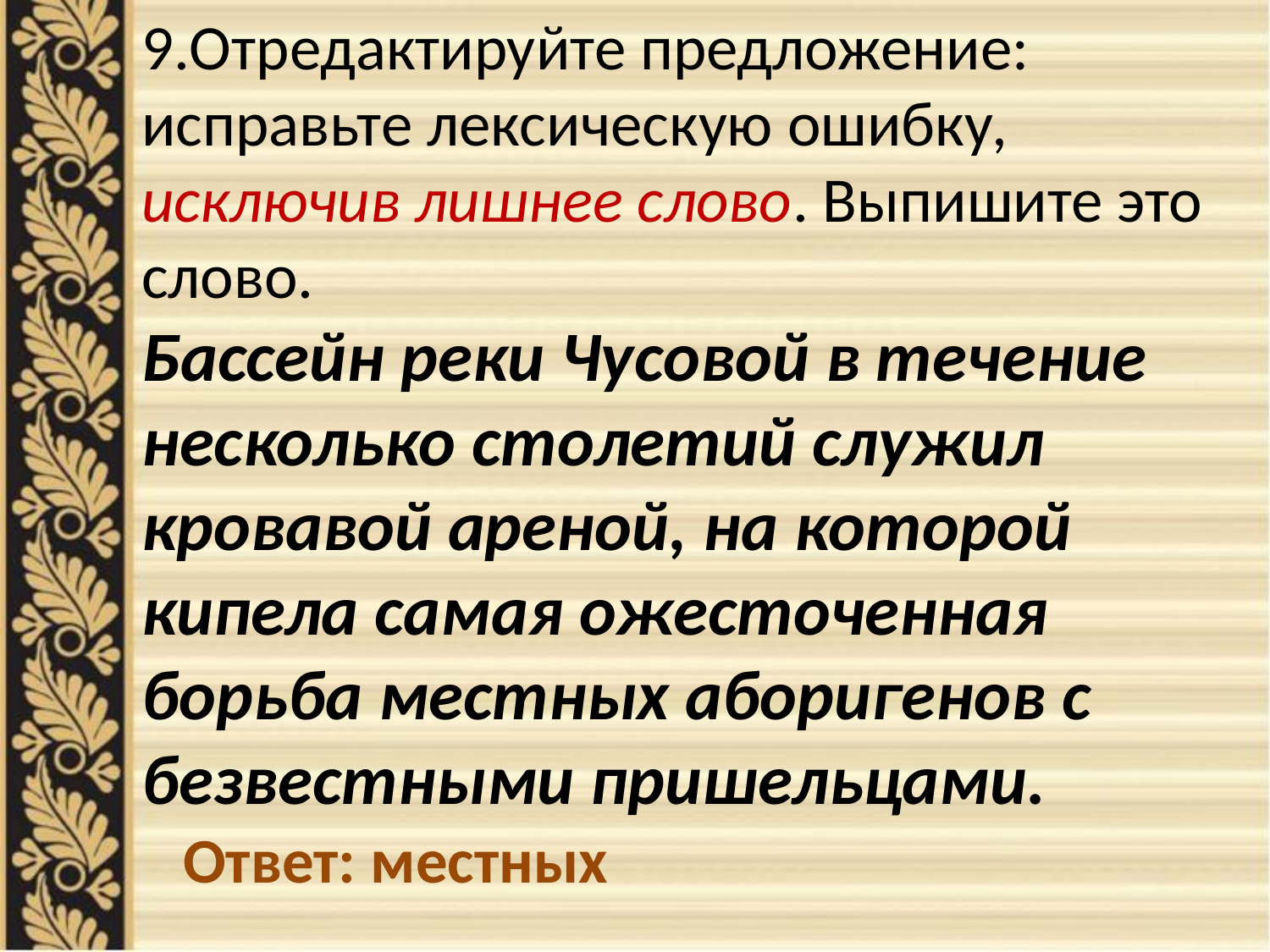

9.Отредактируйте предложение: исправьте лексическую ошибку, исключив лишнее слово. Выпишите это слово.
Бассейн реки Чусовой в течение несколько столетий служил кровавой ареной, на которой кипела самая ожесточенная борьба местных аборигенов с безвестными пришельцами.
Ответ: местных